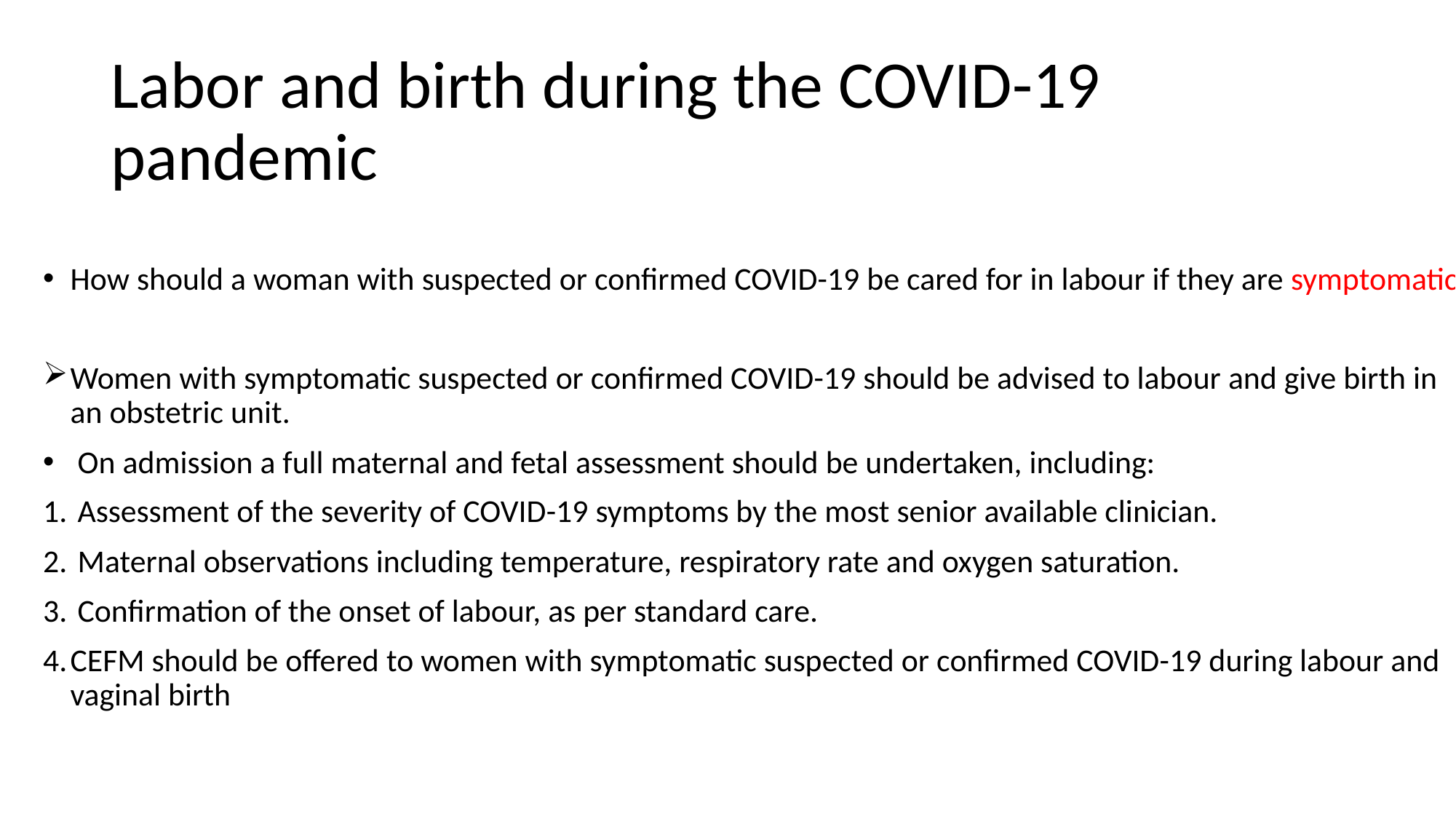

# Labor and birth during the COVID-19 pandemic
How should a woman with suspected or confirmed COVID-19 be cared for in labour if they are symptomatic?

Women with symptomatic suspected or confirmed COVID-19 should be advised to labour and give birth in an obstetric unit.
 On admission a full maternal and fetal assessment should be undertaken, including:
 Assessment of the severity of COVID-19 symptoms by the most senior available clinician.
 Maternal observations including temperature, respiratory rate and oxygen saturation.
 Confirmation of the onset of labour, as per standard care.
CEFM should be offered to women with symptomatic suspected or confirmed COVID-19 during labour and vaginal birth